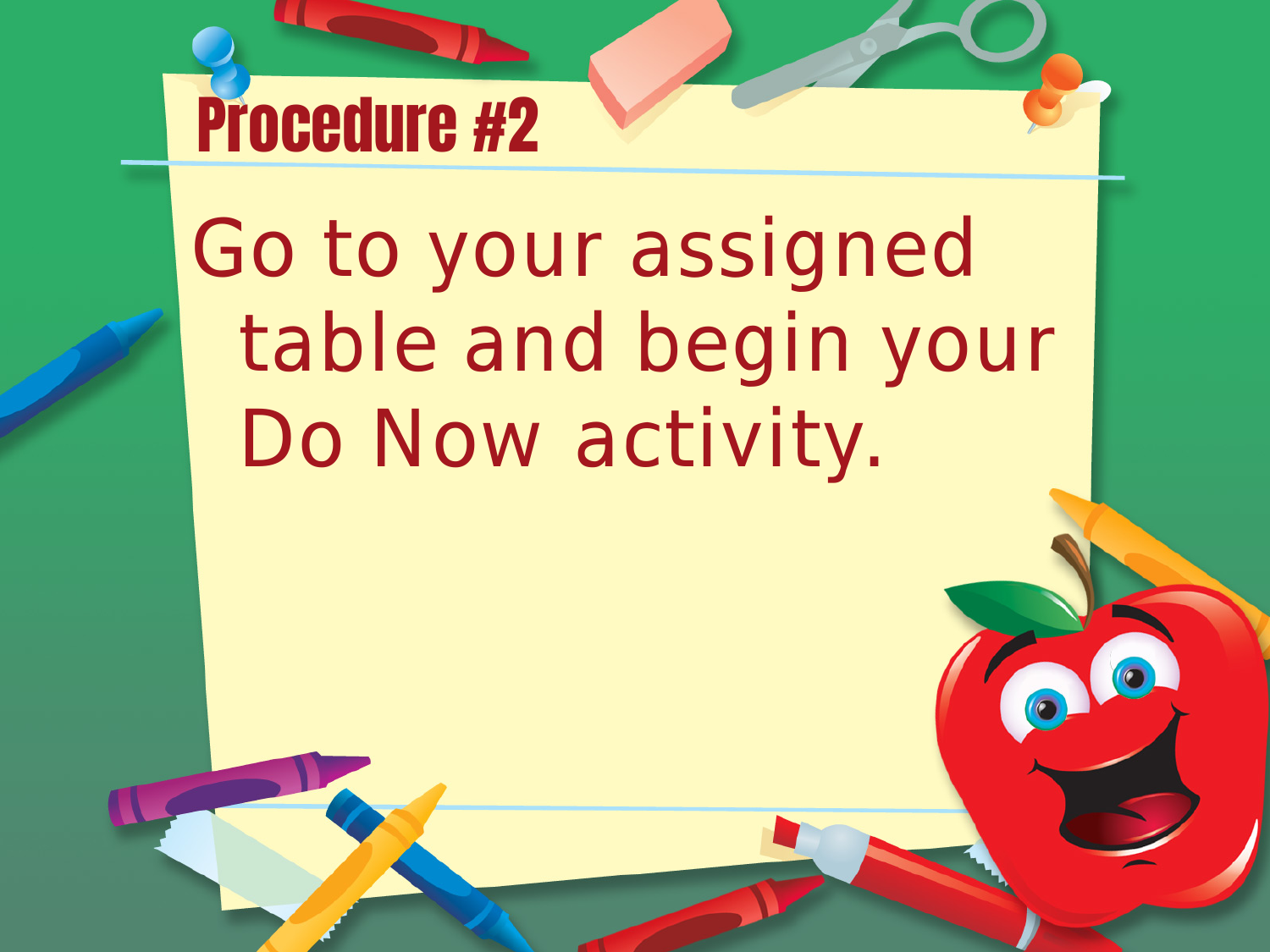

# Procedure #2
Go to your assigned table and begin your Do Now activity.